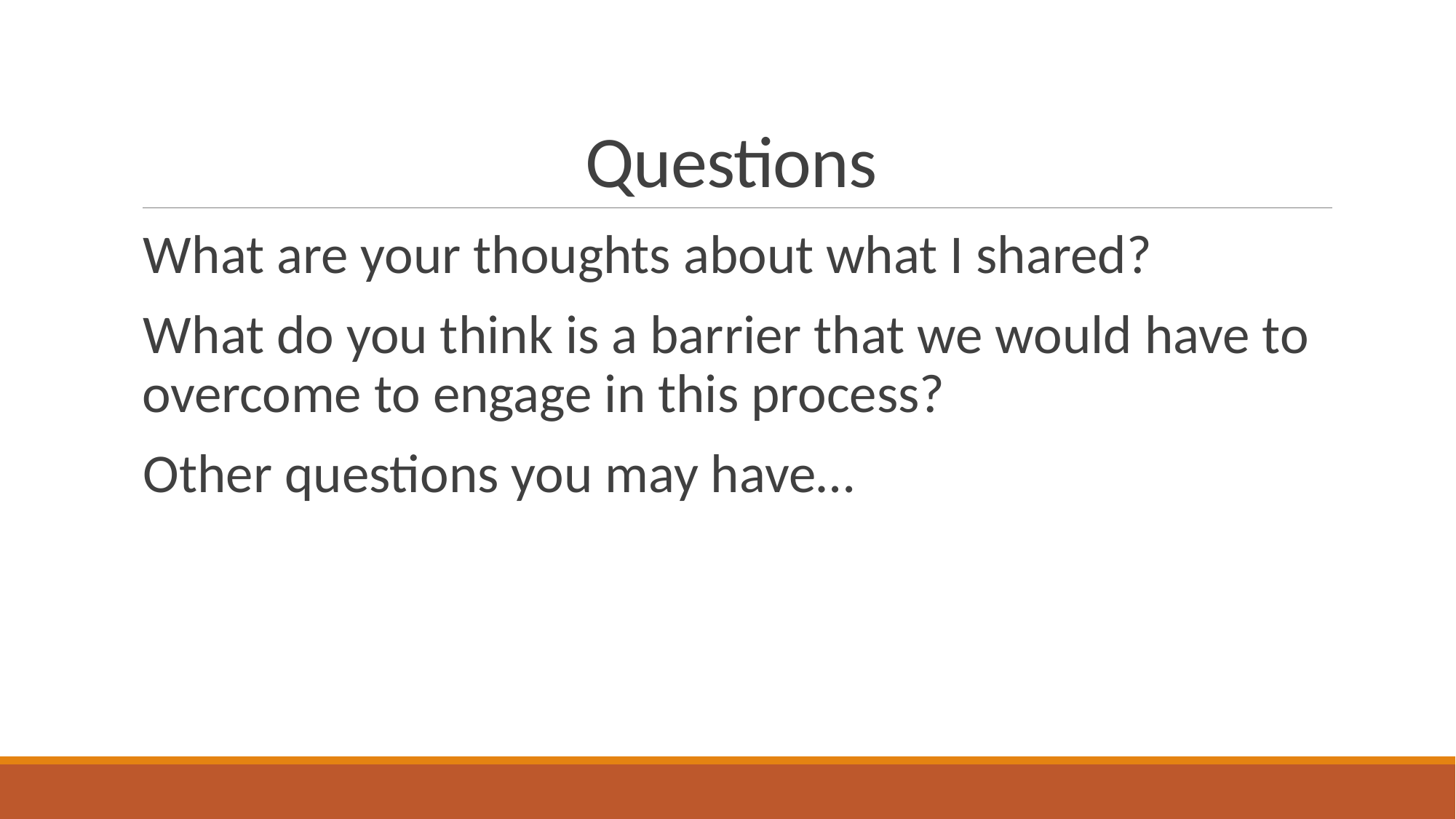

# Questions
What are your thoughts about what I shared?
What do you think is a barrier that we would have to overcome to engage in this process?
Other questions you may have…